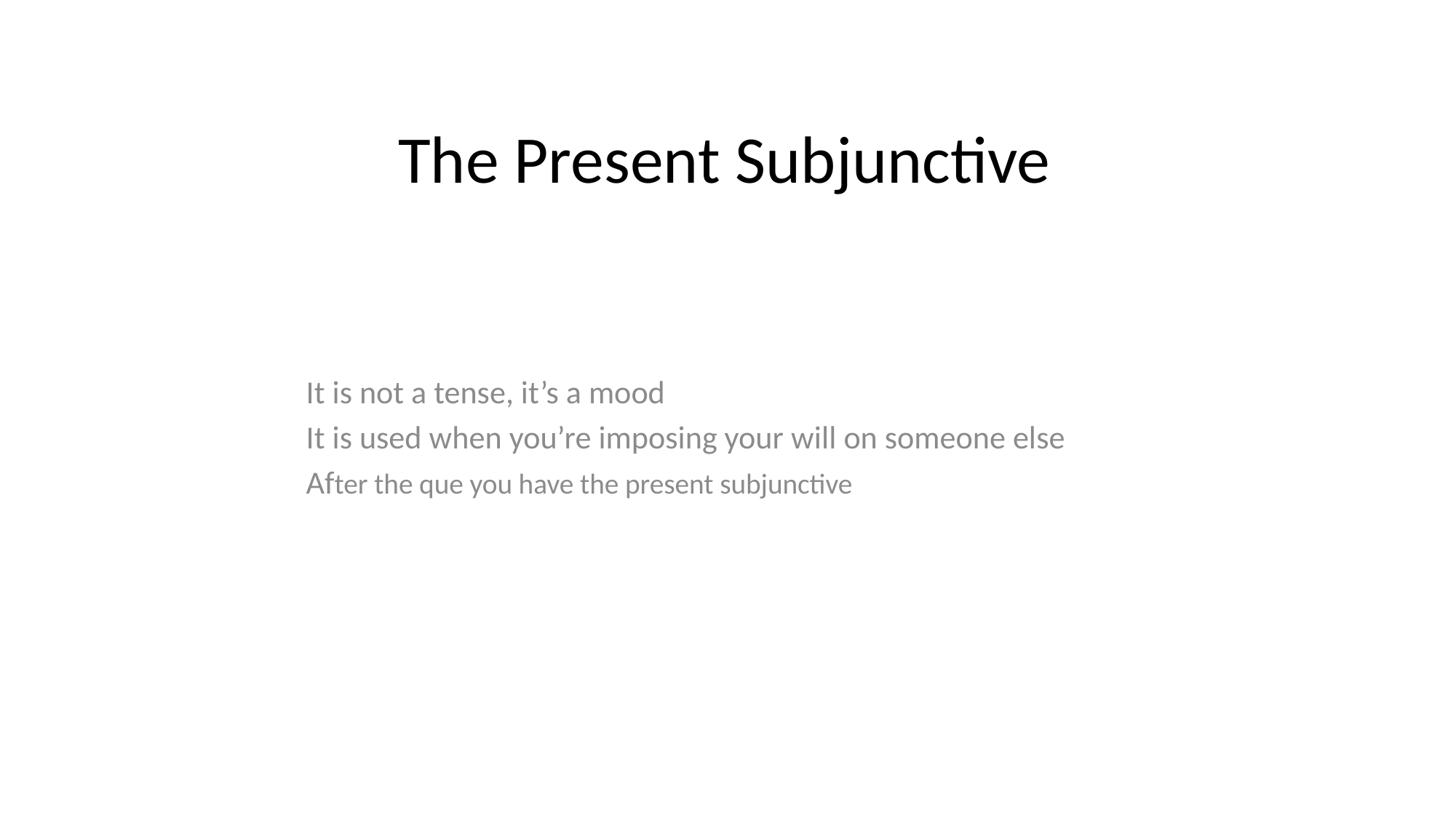

# The Present Subjunctive
It is not a tense, it’s a mood
It is used when you’re imposing your will on someone else
After the que you have the present subjunctive